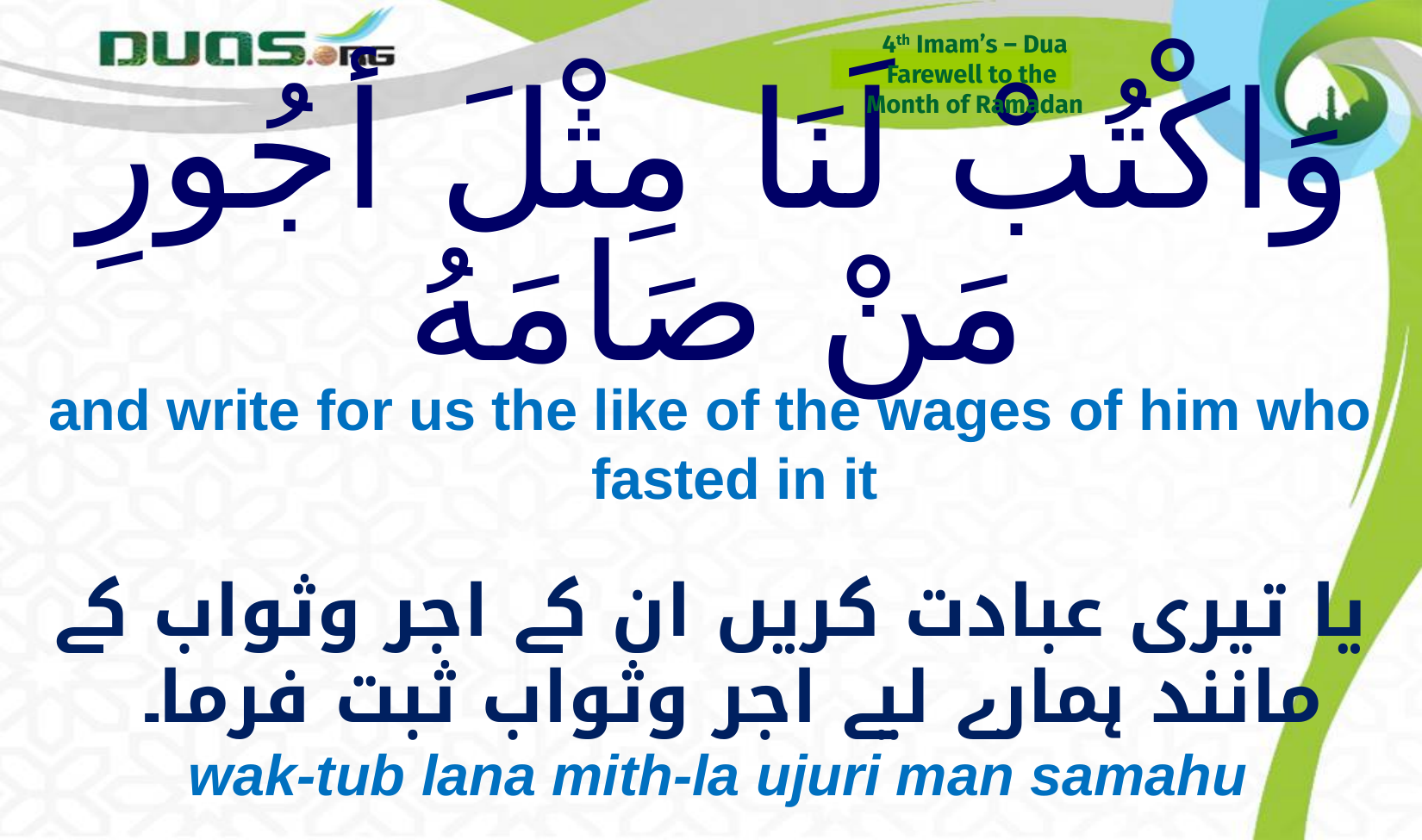

4th Imam’s – Dua
Farewell to the
Month of Ramadan

# وَاكْتُبْ لَنَا مِثْلَ أجُورِ مَنْ صَامَهُ
and write for us the like of the wages of him who fasted in it

یا تیری عبادت کریں ان کے اجر وثواب کے مانند ہمارے لیے اجر وثواب ثبت فرما۔
wak-tub lana mith-la ujuri man samahu